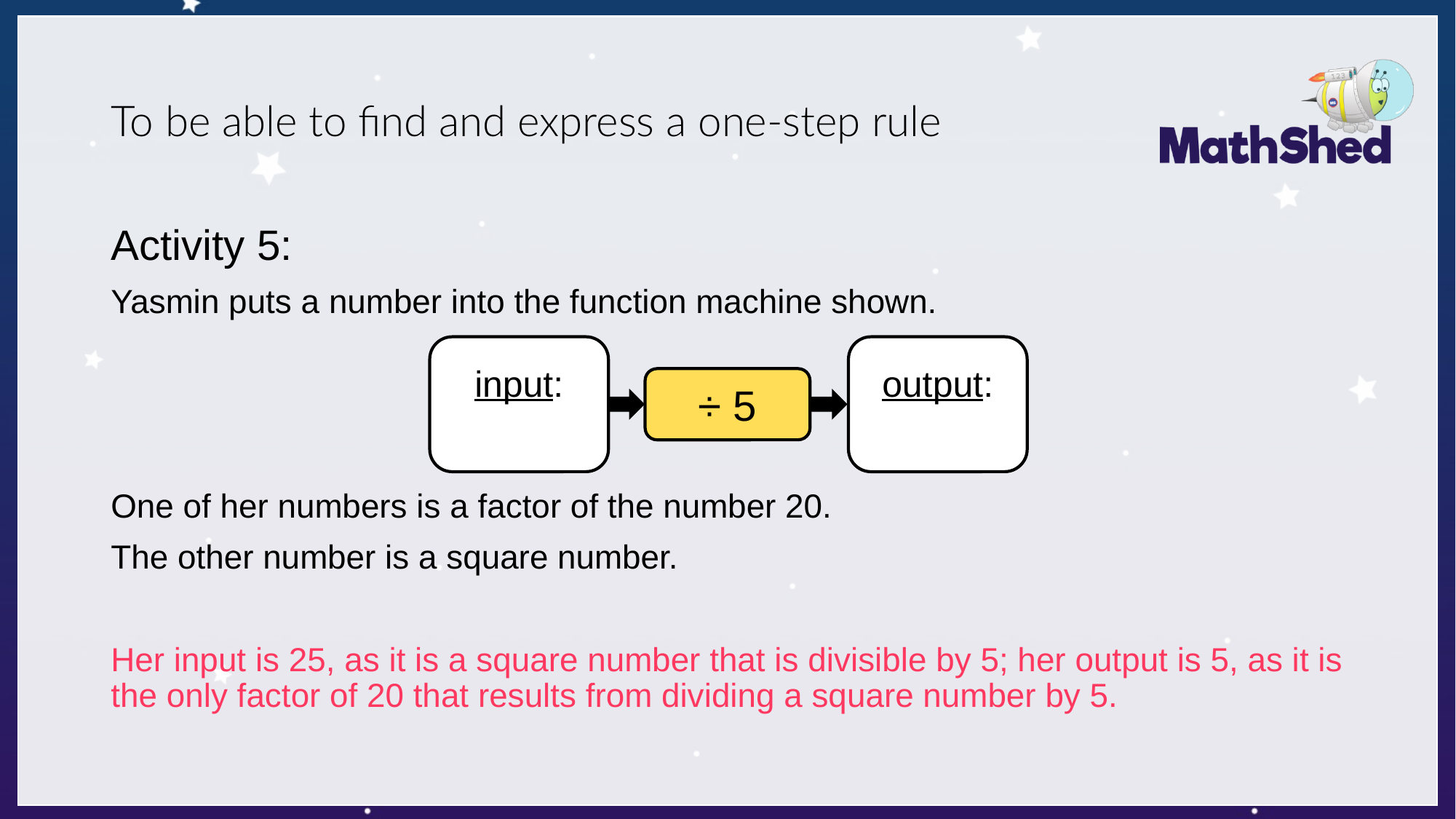

# To be able to find and express a one-step rule
Activity 5:
Yasmin puts a number into the function machine shown.

One of her numbers is a factor of the number 20.
The other number is a square number.

Her input is 25, as it is a square number that is divisible by 5; her output is 5, as it is the only factor of 20 that results from dividing a square number by 5.

input:

output:

÷ 5